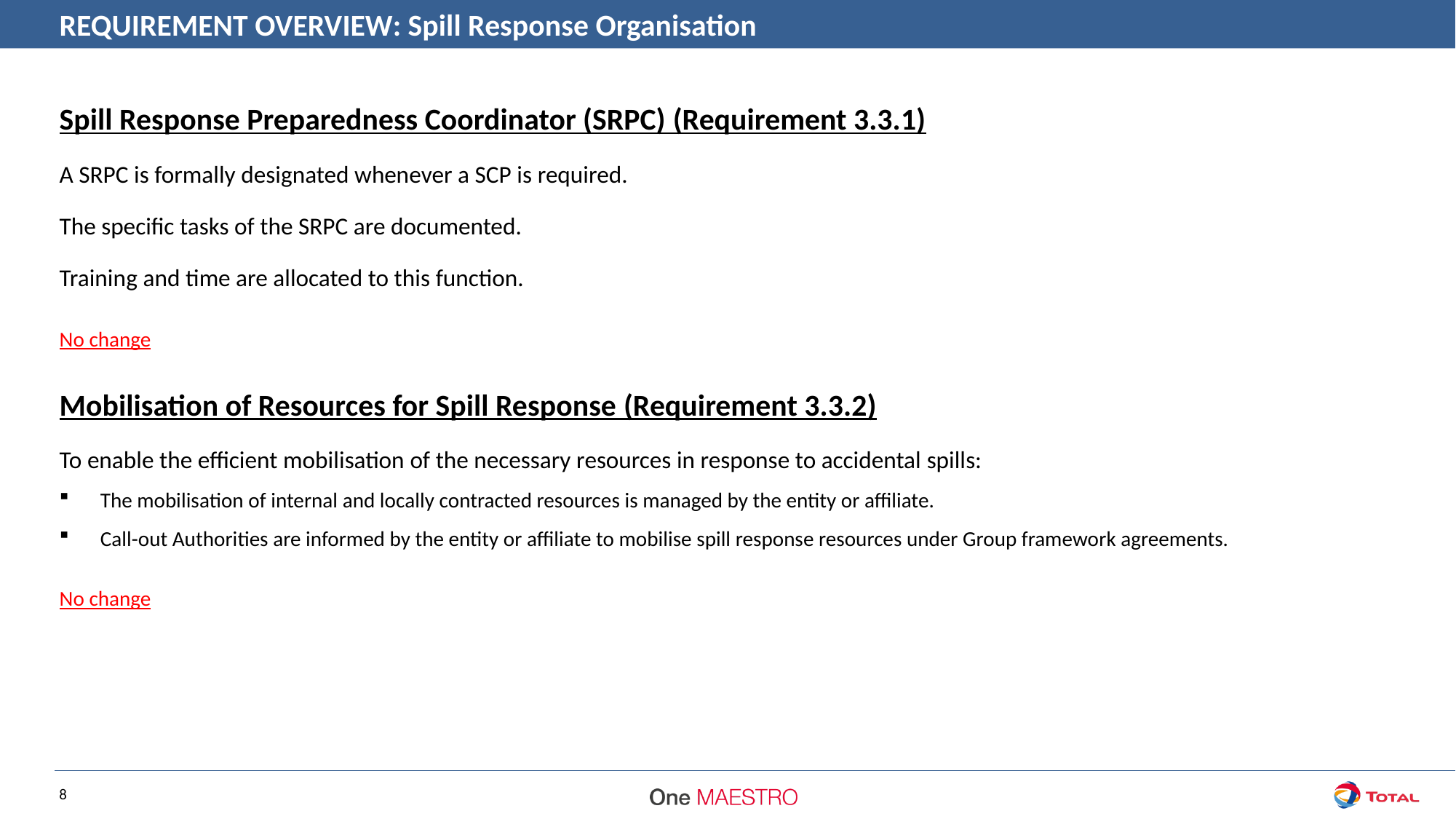

REQUIREMENT OVERVIEW: Spill Response Organisation
Spill Response Preparedness Coordinator (SRPC) (Requirement 3.3.1)
A SRPC is formally designated whenever a SCP is required.
The specific tasks of the SRPC are documented.
Training and time are allocated to this function.

No change

Mobilisation of Resources for Spill Response (Requirement 3.3.2)
To enable the efficient mobilisation of the necessary resources in response to accidental spills:
The mobilisation of internal and locally contracted resources is managed by the entity or affiliate.
Call-out Authorities are informed by the entity or affiliate to mobilise spill response resources under Group framework agreements.

No change